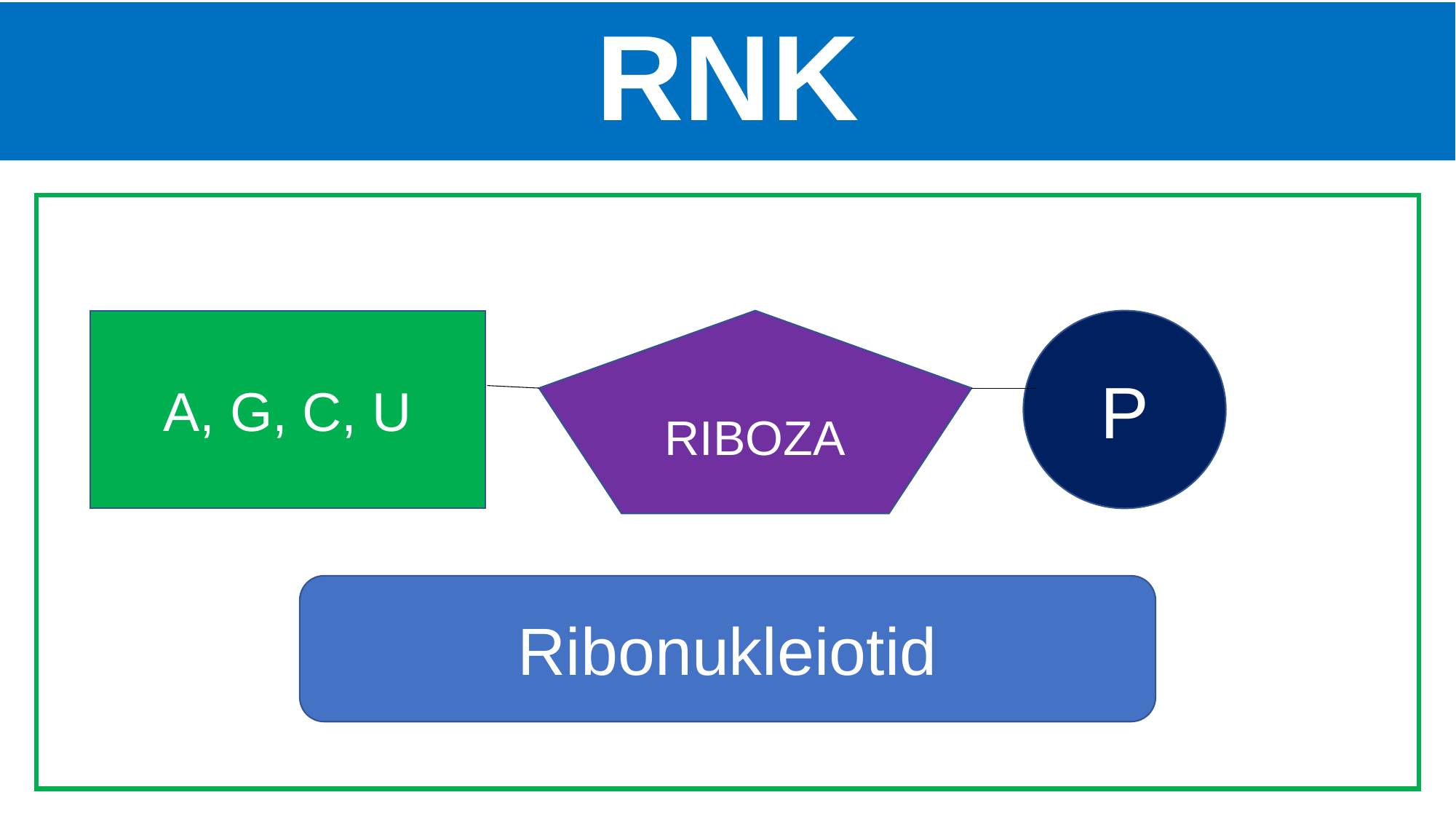

# RNK

A, G, C, U
RIBOZA
P
Ribonukleiotid